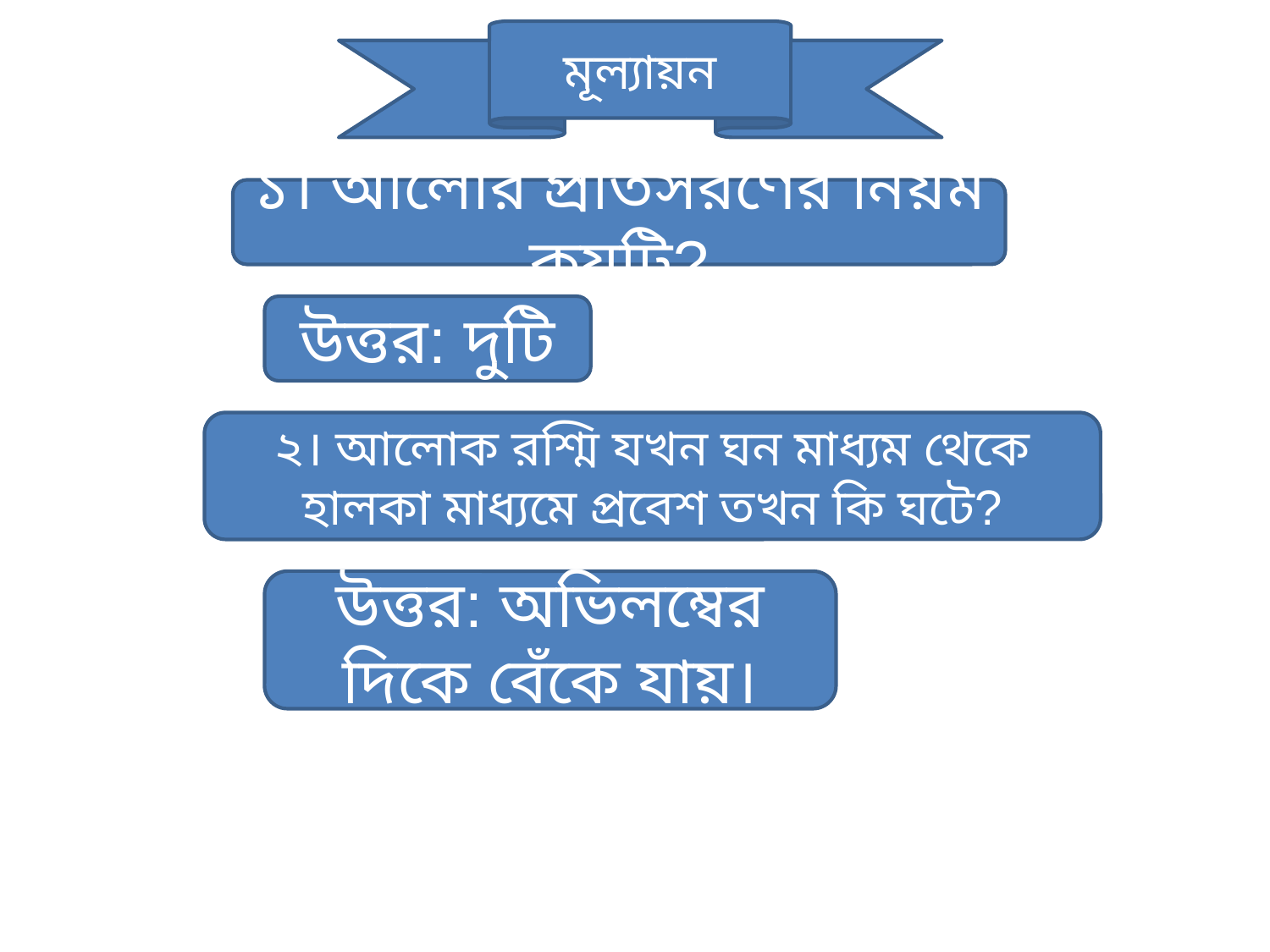

মূল্যায়ন
১। আলোর প্রতিসরণের নিয়ম কয়টি?
উত্তর: দুটি
২। আলোক রশ্মি যখন ঘন মাধ্যম থেকে হালকা মাধ্যমে প্রবেশ তখন কি ঘটে?
উত্তর: অভিলম্বের দিকে বেঁকে যায়।